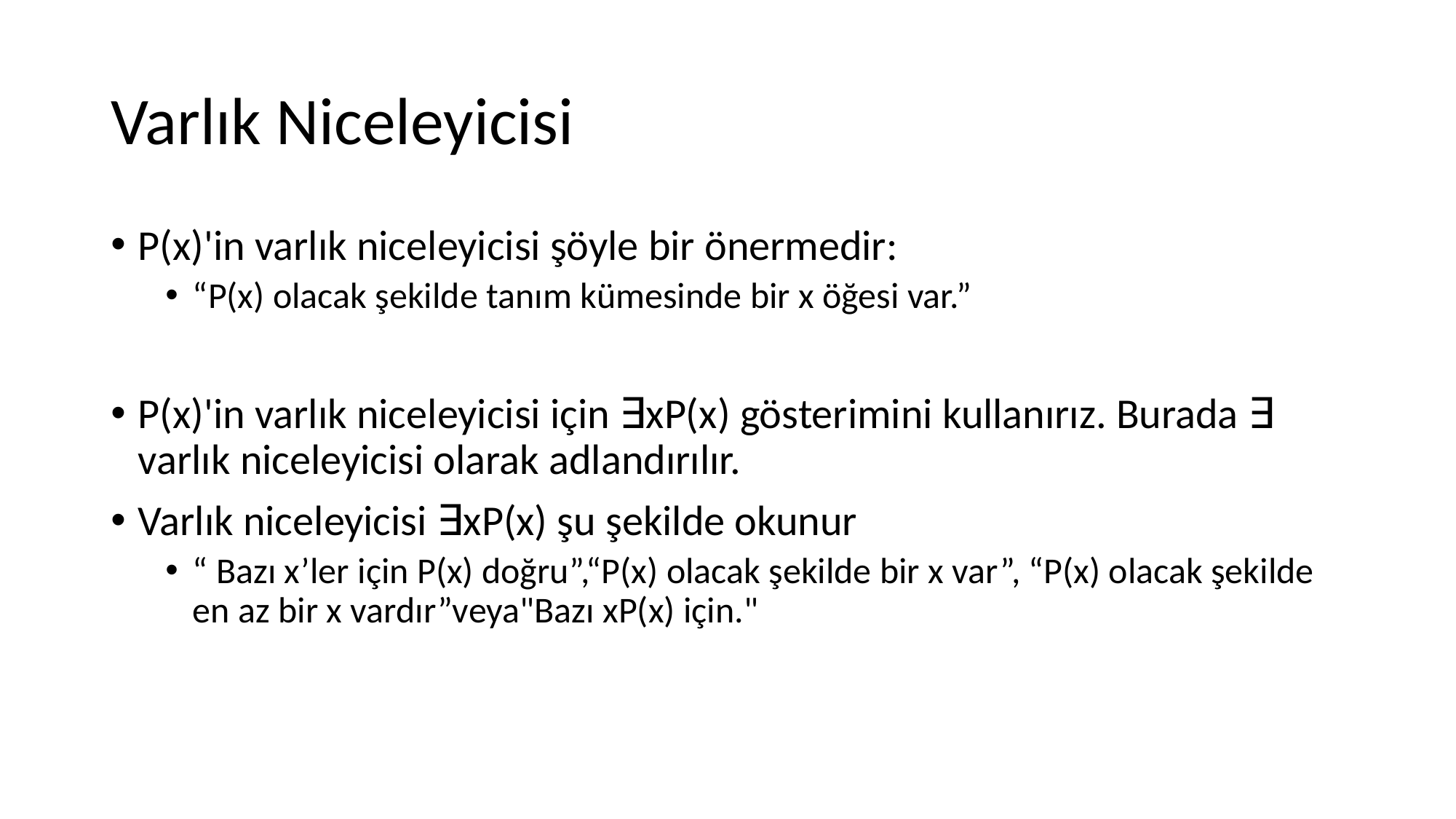

# Varlık Niceleyicisi
P(x)'in varlık niceleyicisi şöyle bir önermedir:
“P(x) olacak şekilde tanım kümesinde bir x öğesi var.”

P(x)'in varlık niceleyicisi için ∃xP(x) gösterimini kullanırız. Burada ∃ varlık niceleyicisi olarak adlandırılır.
Varlık niceleyicisi ∃xP(x) şu şekilde okunur
“ Bazı x’ler için P(x) doğru”,“P(x) olacak şekilde bir x var”, “P(x) olacak şekilde en az bir x vardır”veya"Bazı xP(x) için."